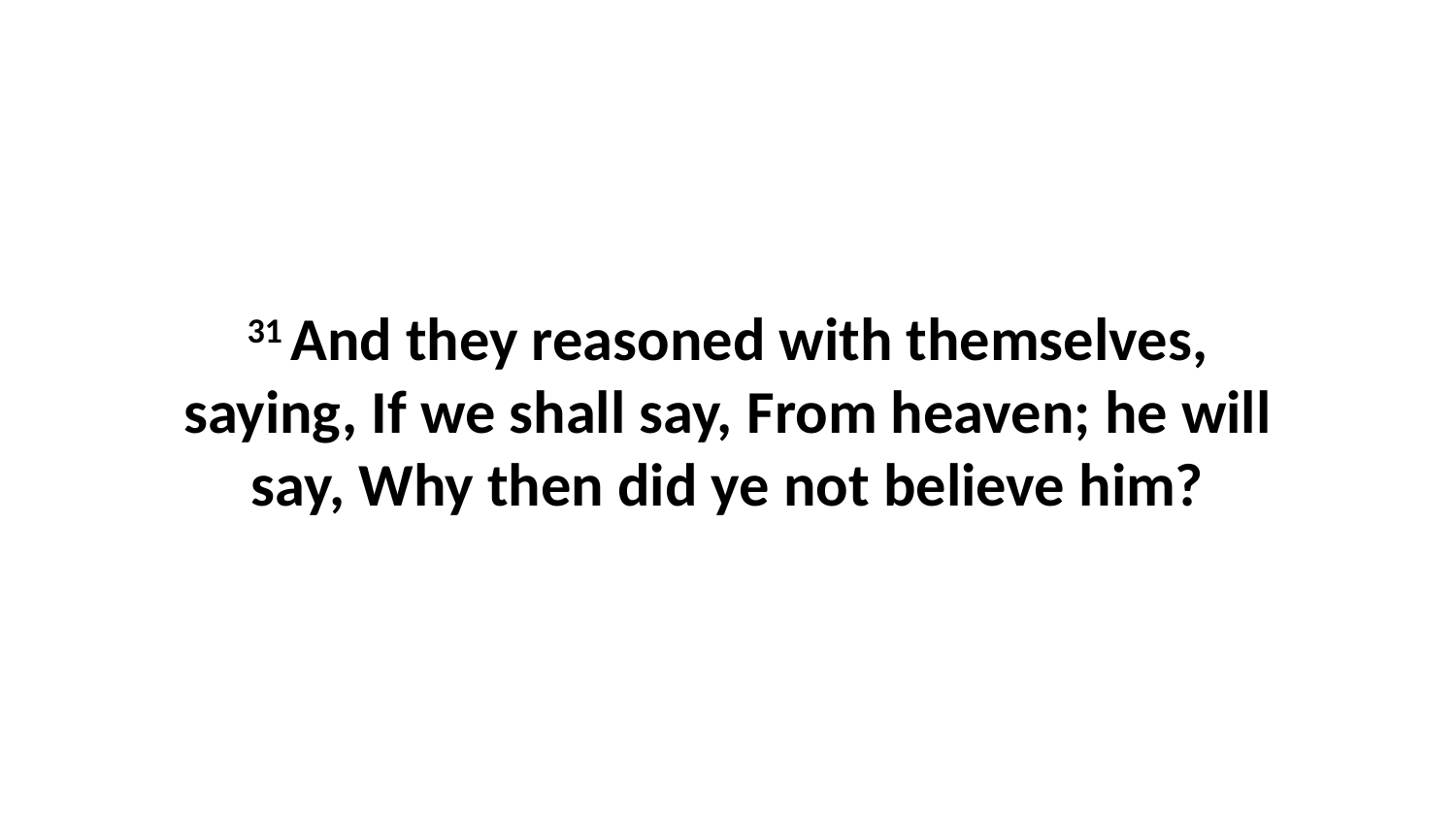

31 And they reasoned with themselves, saying, If we shall say, From heaven; he will say, Why then did ye not believe him?